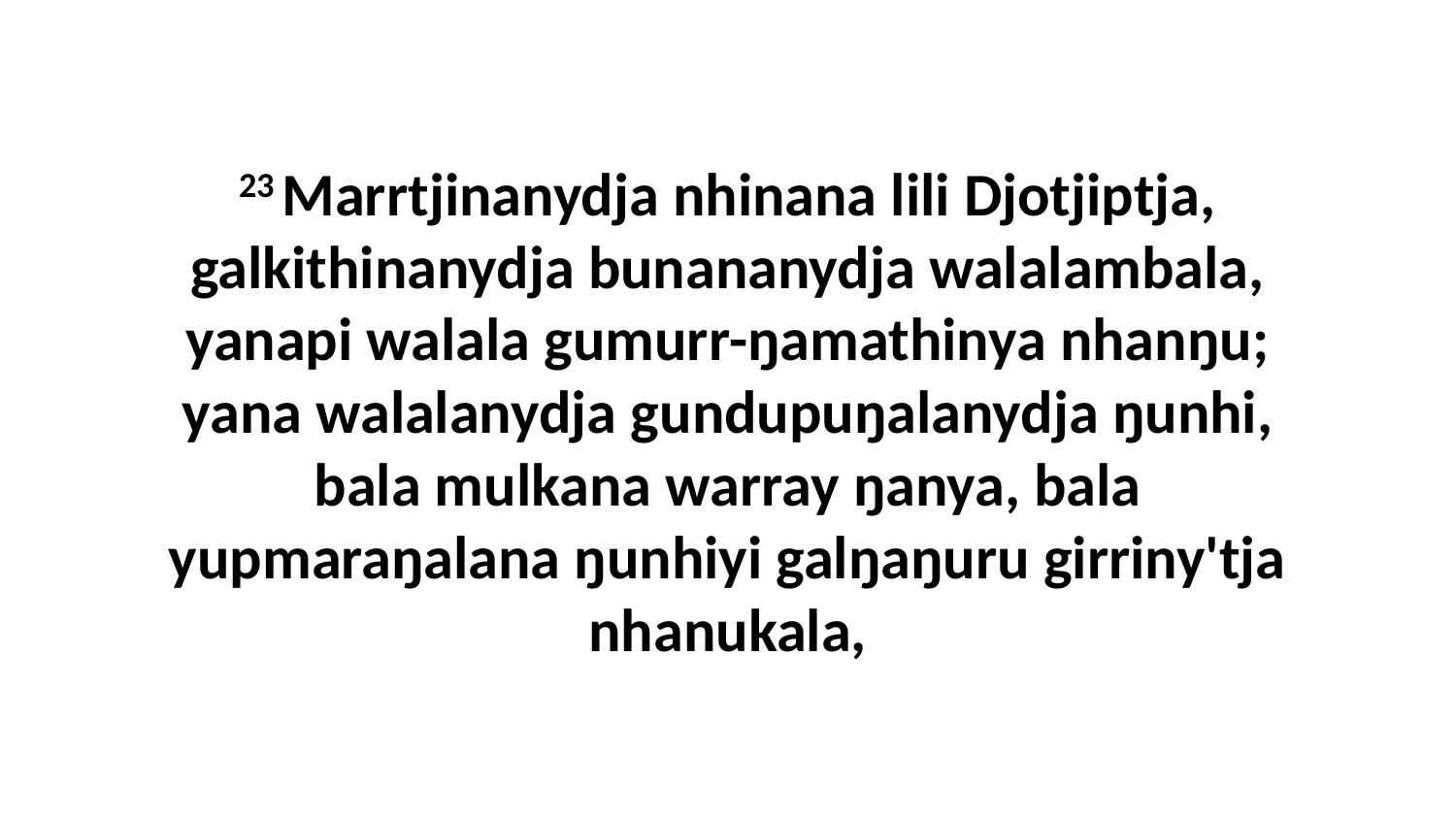

23 Marrtjinanydja nhinana lili Djotjiptja, galkithinanydja bunananydja walalambala, yanapi walala gumurr-ŋamathinya nhanŋu; yana walalanydja gundupuŋalanydja ŋunhi, bala mulkana warray ŋanya, bala yupmaraŋalana ŋunhiyi galŋaŋuru girriny'tja nhanukala,